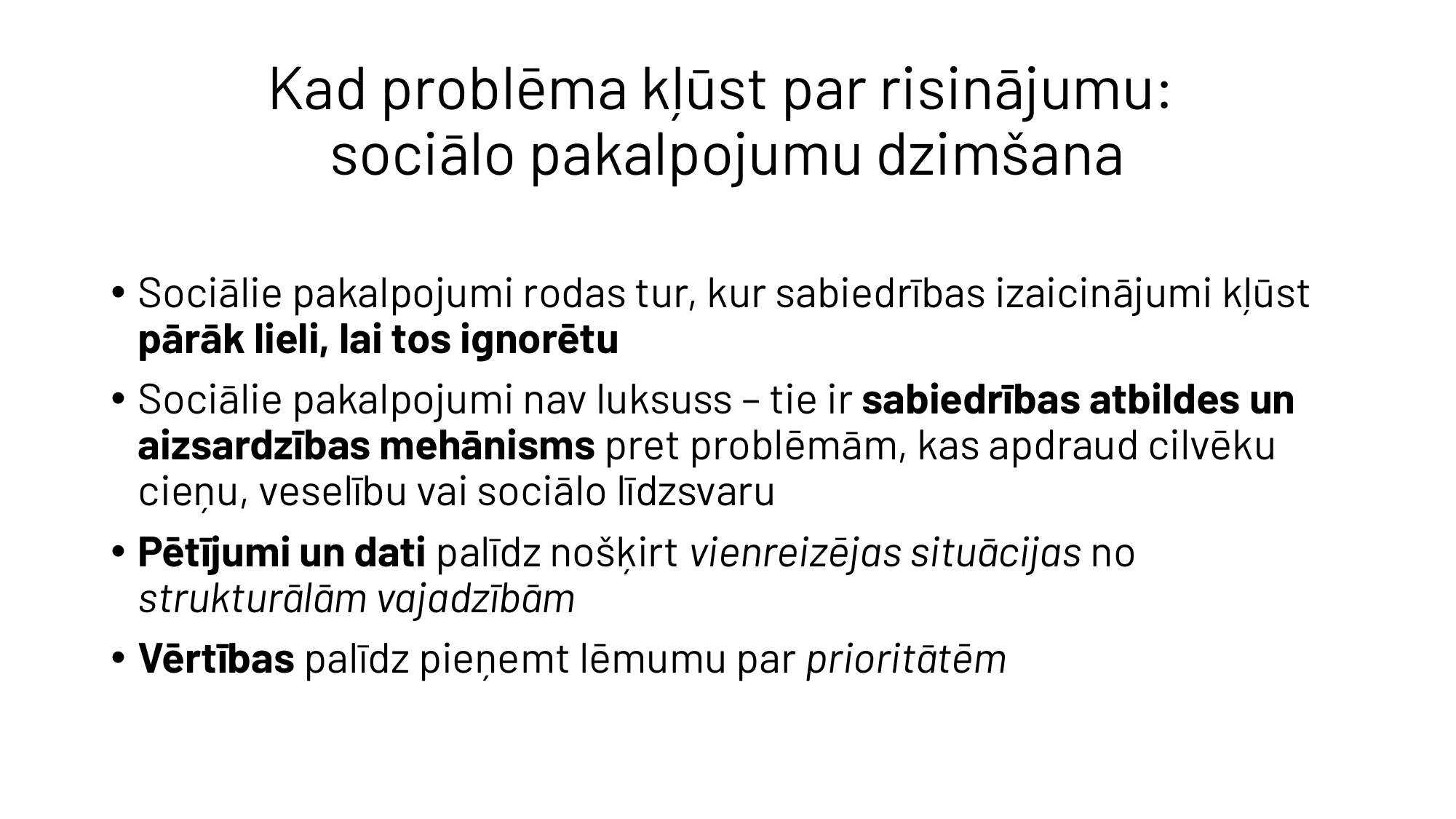

# Kad problēma kļūst par risinājumu: sociālo pakalpojumu dzimšana
Sociālie pakalpojumi rodas tur, kur sabiedrības izaicinājumi kļūst pārāk lieli, lai tos ignorētu
Sociālie pakalpojumi nav luksuss – tie ir sabiedrības atbildes un aizsardzības mehānisms pret problēmām, kas apdraud cilvēku cieņu, veselību vai sociālo līdzsvaru
Pētījumi un dati palīdz nošķirt vienreizējas situācijas no strukturālām vajadzībām
Vērtības palīdz pieņemt lēmumu par prioritātēm